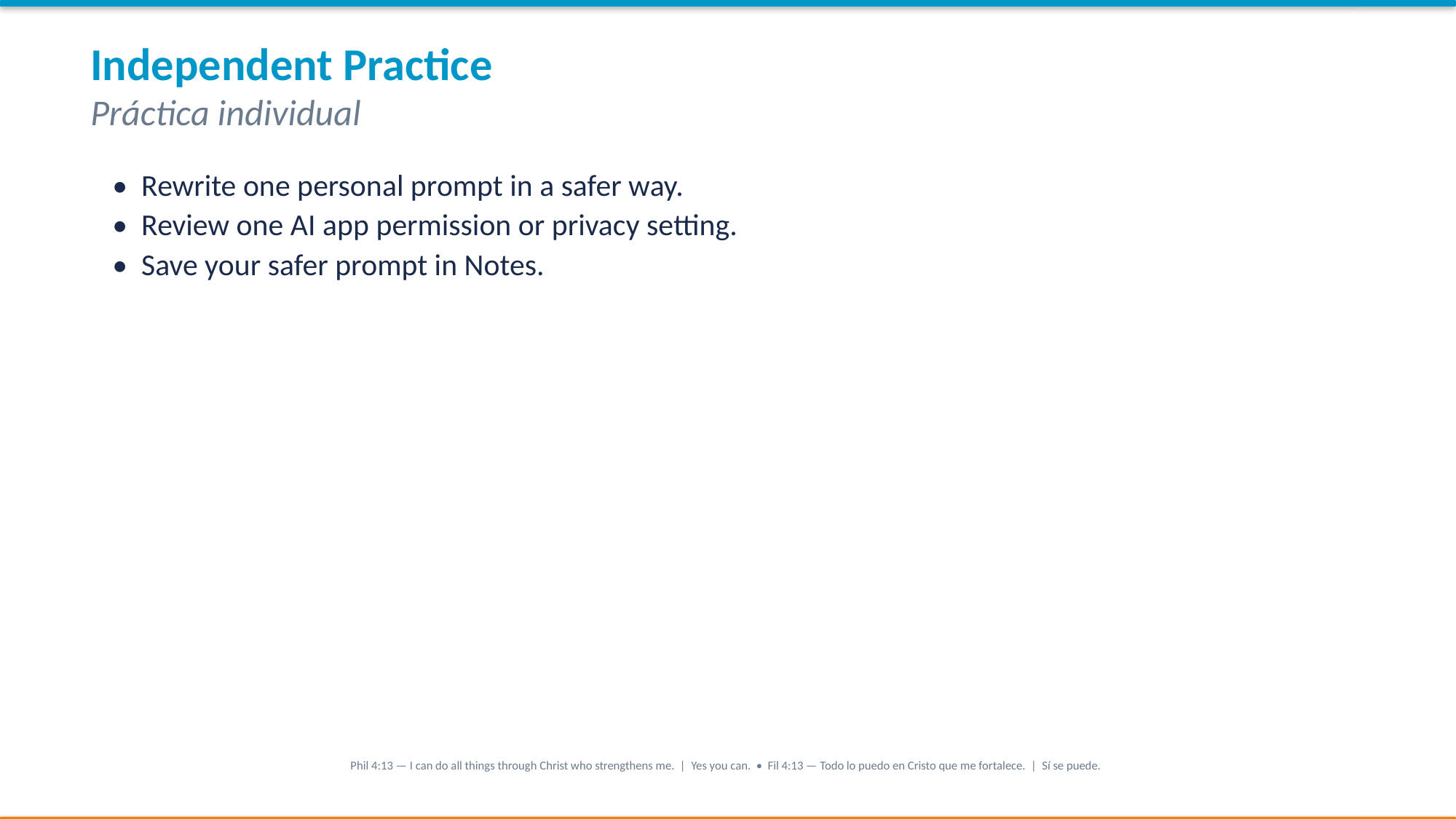

Independent Practice
Práctica individual
•  Rewrite one personal prompt in a safer way.
•  Review one AI app permission or privacy setting.
•  Save your safer prompt in Notes.
Phil 4:13 — I can do all things through Christ who strengthens me.  |  Yes you can.  •  Fil 4:13 — Todo lo puedo en Cristo que me fortalece.  |  Sí se puede.